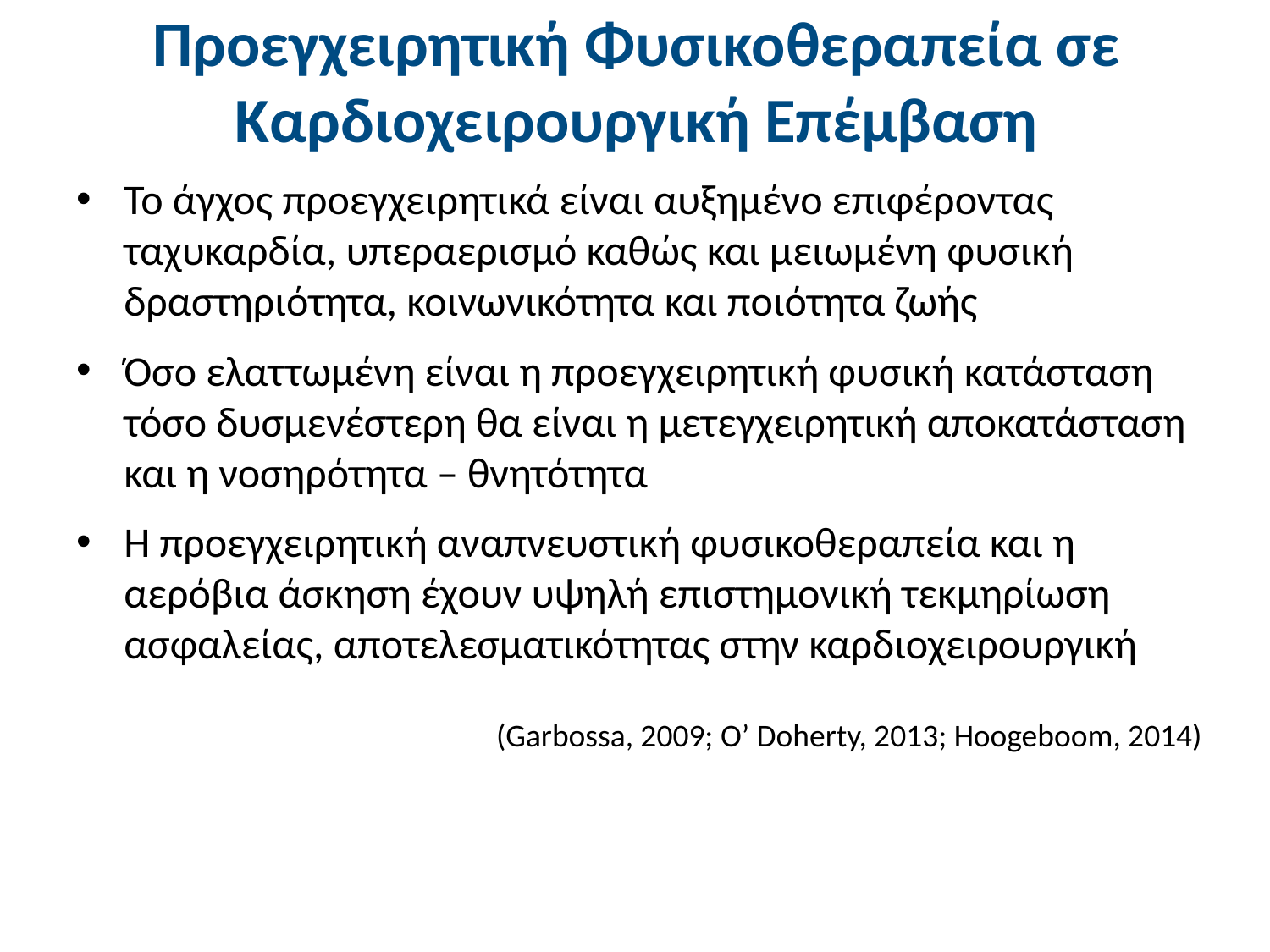

# Προεγχειρητική Φυσικοθεραπεία σε Καρδιοχειρουργική Επέμβαση
Το άγχος προεγχειρητικά είναι αυξημένο επιφέροντας ταχυκαρδία, υπεραερισμό καθώς και μειωμένη φυσική δραστηριότητα, κοινωνικότητα και ποιότητα ζωής
Όσο ελαττωμένη είναι η προεγχειρητική φυσική κατάσταση τόσο δυσμενέστερη θα είναι η μετεγχειρητική αποκατάσταση και η νοσηρότητα – θνητότητα
Η προεγχειρητική αναπνευστική φυσικοθεραπεία και η αερόβια άσκηση έχουν υψηλή επιστημονική τεκμηρίωση ασφαλείας, αποτελεσματικότητας στην καρδιοχειρουργική
(Garbossa, 2009; O’ Doherty, 2013; Hoogeboom, 2014)